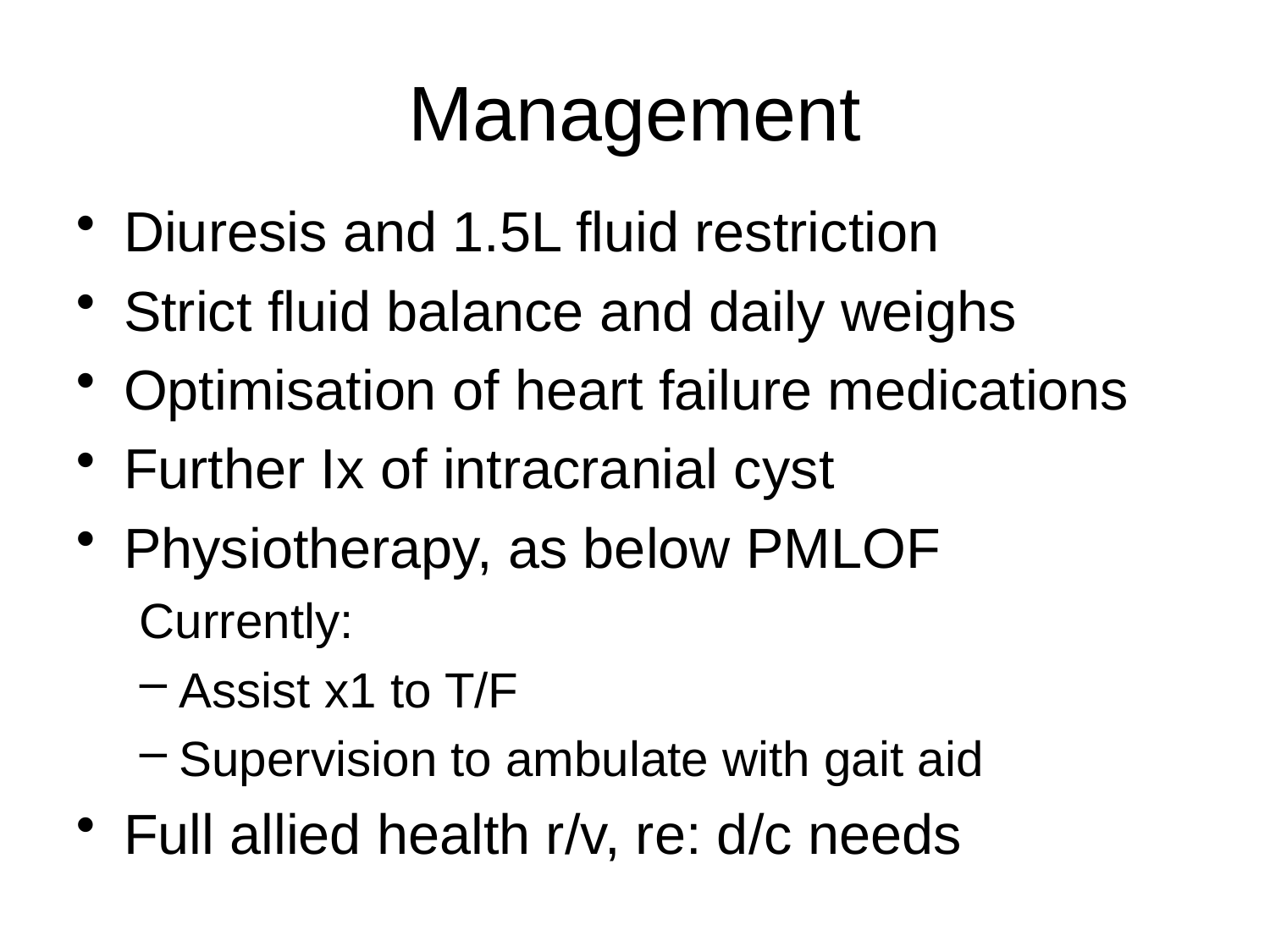

# Management
Diuresis and 1.5L fluid restriction
Strict fluid balance and daily weighs
Optimisation of heart failure medications
Further Ix of intracranial cyst
Physiotherapy, as below PMLOF
Currently:
Assist x1 to T/F
Supervision to ambulate with gait aid
Full allied health r/v, re: d/c needs